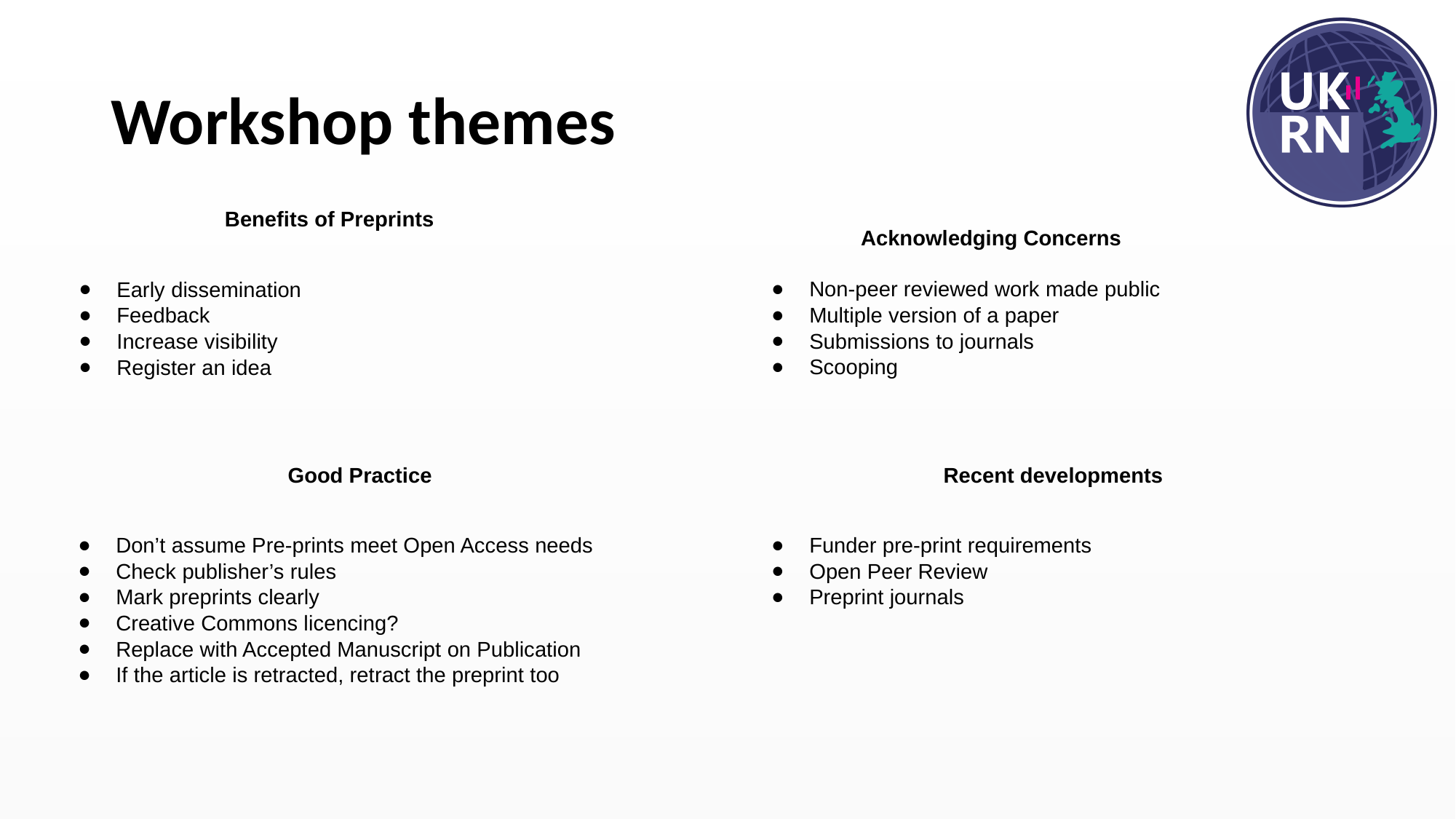

# Workshop themes
Benefits of Preprints

Early dissemination
Feedback
Increase visibility
Register an idea
Acknowledging Concerns

Non-peer reviewed work made public
Multiple version of a paper
Submissions to journals
Scooping
Good Practice

Don’t assume Pre-prints meet Open Access needs
Check publisher’s rules
Mark preprints clearly
Creative Commons licencing?
Replace with Accepted Manuscript on Publication
If the article is retracted, retract the preprint too
Recent developments

Funder pre-print requirements
Open Peer Review
Preprint journals